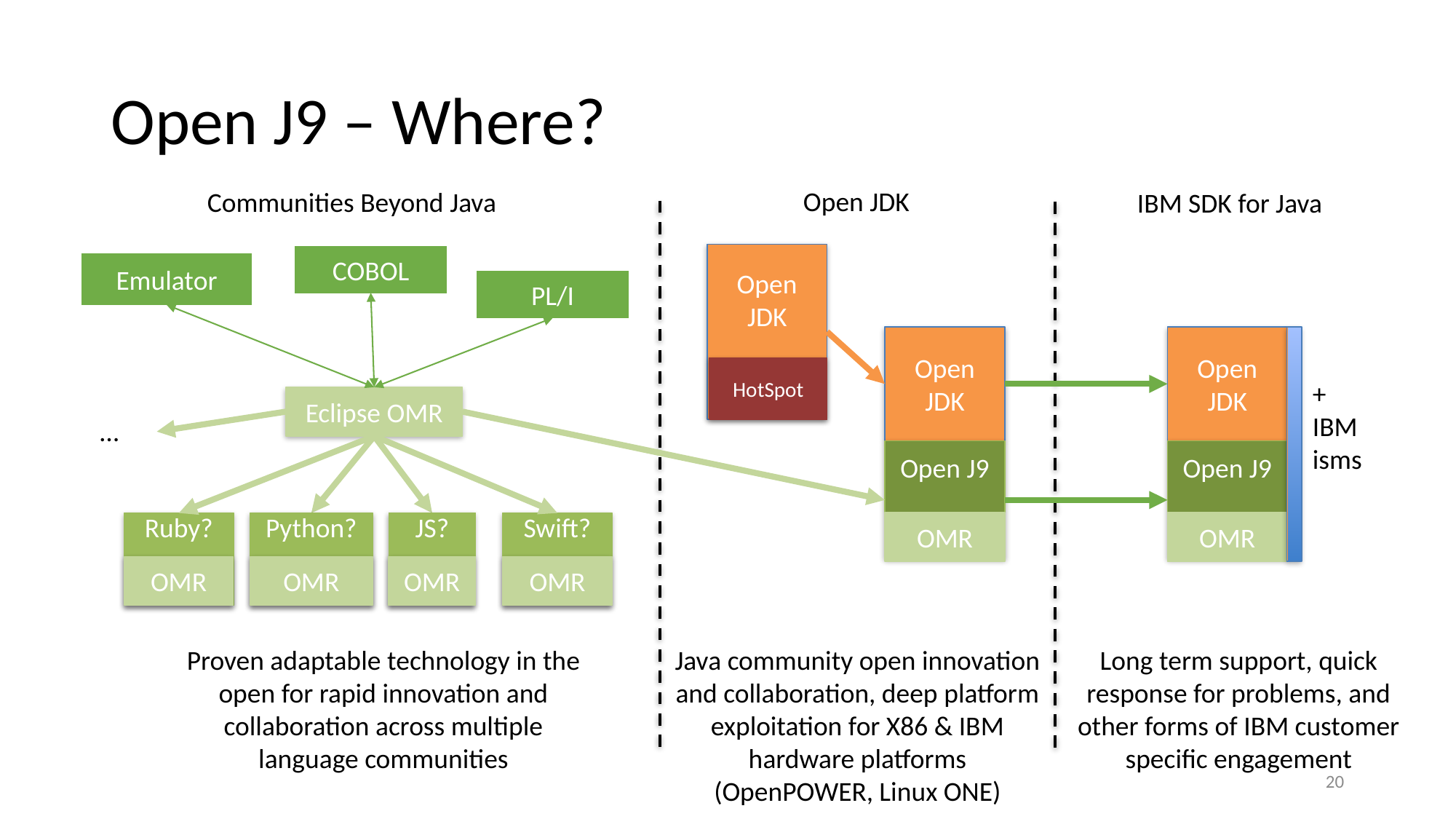

# Open J9 – Where?
Open JDK
Communities Beyond Java
IBM SDK for Java
Open JDK

HotSpot
COBOL
Emulator
PL/I

Open JDK
Open J9

OMR
Open JDK
Open J9

OMR
+
IBM
isms
Eclipse OMR
…
Ruby?

OMR
Python?

OMR
JS?

OMR
Swift?

OMR
Proven adaptable technology in the open for rapid innovation and collaboration across multiple language communities
Long term support, quick response for problems, and other forms of IBM customer specific engagement
Java community open innovation and collaboration, deep platform exploitation for X86 & IBM hardware platforms (OpenPOWER, Linux ONE)
20